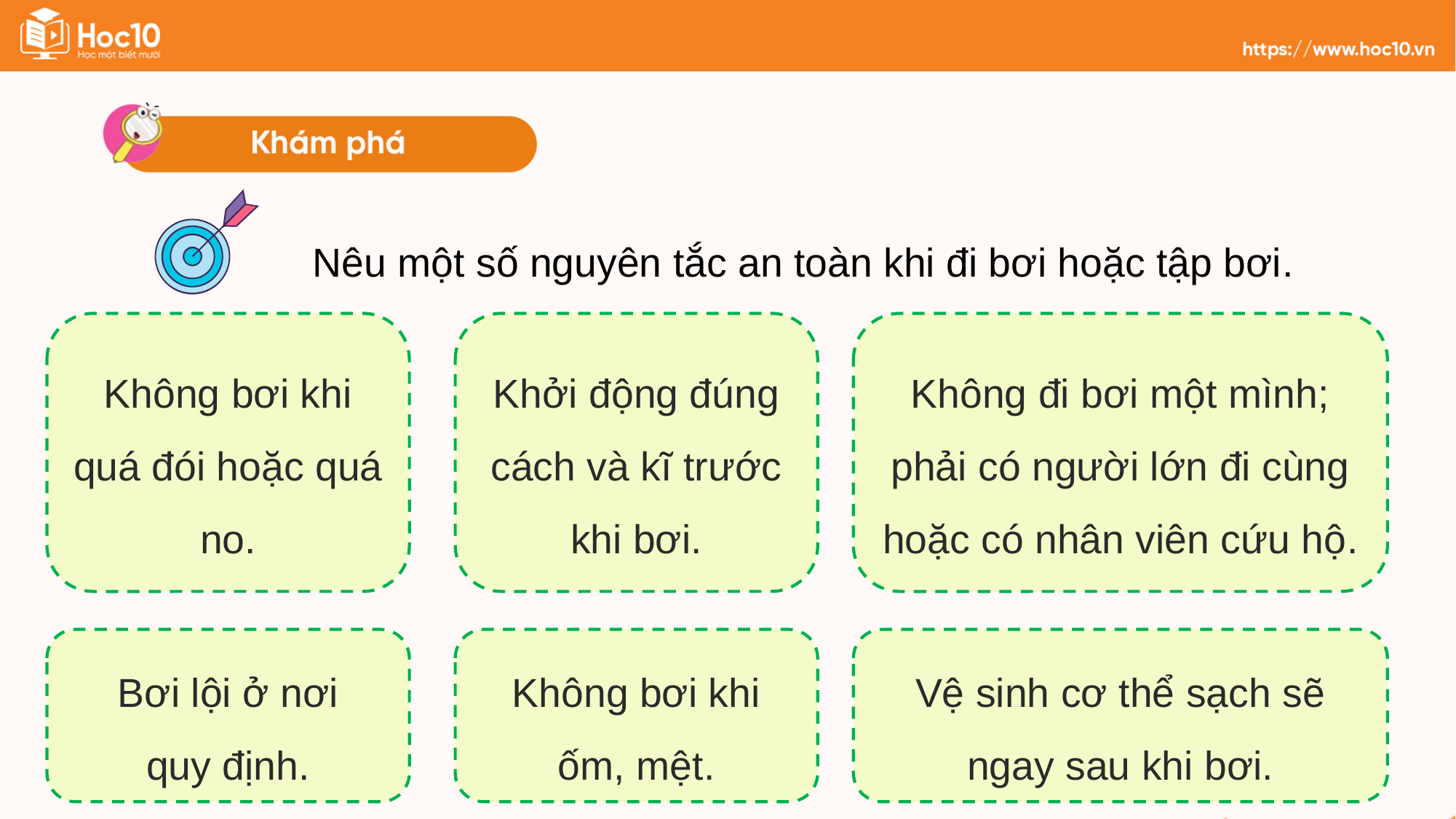

Nêu một số nguyên tắc an toàn khi đi bơi hoặc tập bơi.
Không bơi khi quá đói hoặc quá no.
Khởi động đúng cách và kĩ trước khi bơi.
Không đi bơi một mình; phải có người lớn đi cùng hoặc có nhân viên cứu hộ.
Bơi lội ở nơi
quy định.
Không bơi khi ốm, mệt.
Vệ sinh cơ thể sạch sẽ ngay sau khi bơi.